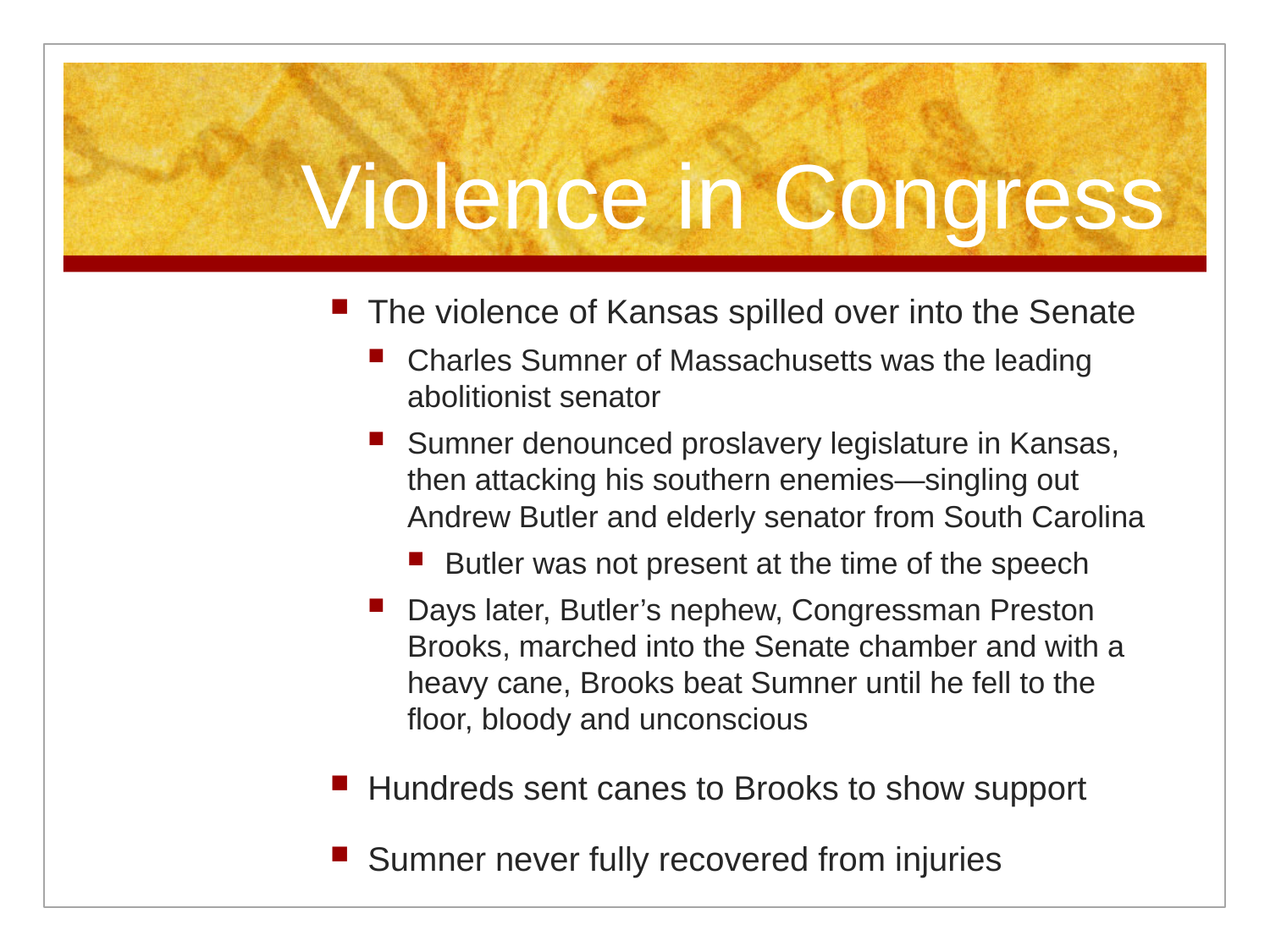

# Violence in Congress
The violence of Kansas spilled over into the Senate
Charles Sumner of Massachusetts was the leading abolitionist senator
Sumner denounced proslavery legislature in Kansas, then attacking his southern enemies—singling out Andrew Butler and elderly senator from South Carolina
Butler was not present at the time of the speech
Days later, Butler’s nephew, Congressman Preston Brooks, marched into the Senate chamber and with a heavy cane, Brooks beat Sumner until he fell to the floor, bloody and unconscious
Hundreds sent canes to Brooks to show support
Sumner never fully recovered from injuries